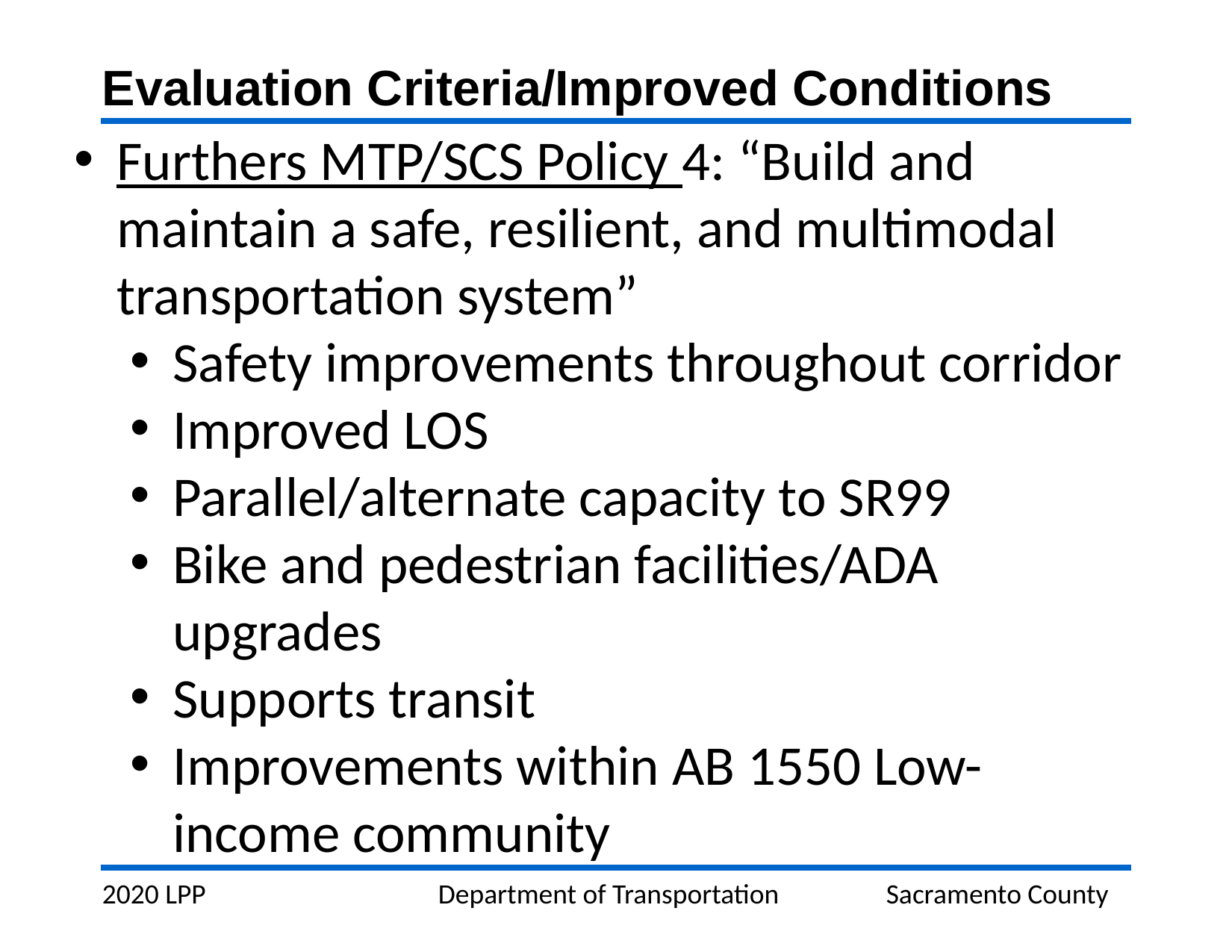

Evaluation Criteria/Improved Conditions

Furthers MTP/SCS Policy 4: “Build and maintain a safe, resilient, and multimodal transportation system”
Safety improvements throughout corridor
Improved LOS
Parallel/alternate capacity to SR99
Bike and pedestrian facilities/ADA upgrades
Supports transit
Improvements within AB 1550 Low-income community

2020 LPP			Department of Transportation	Sacramento County